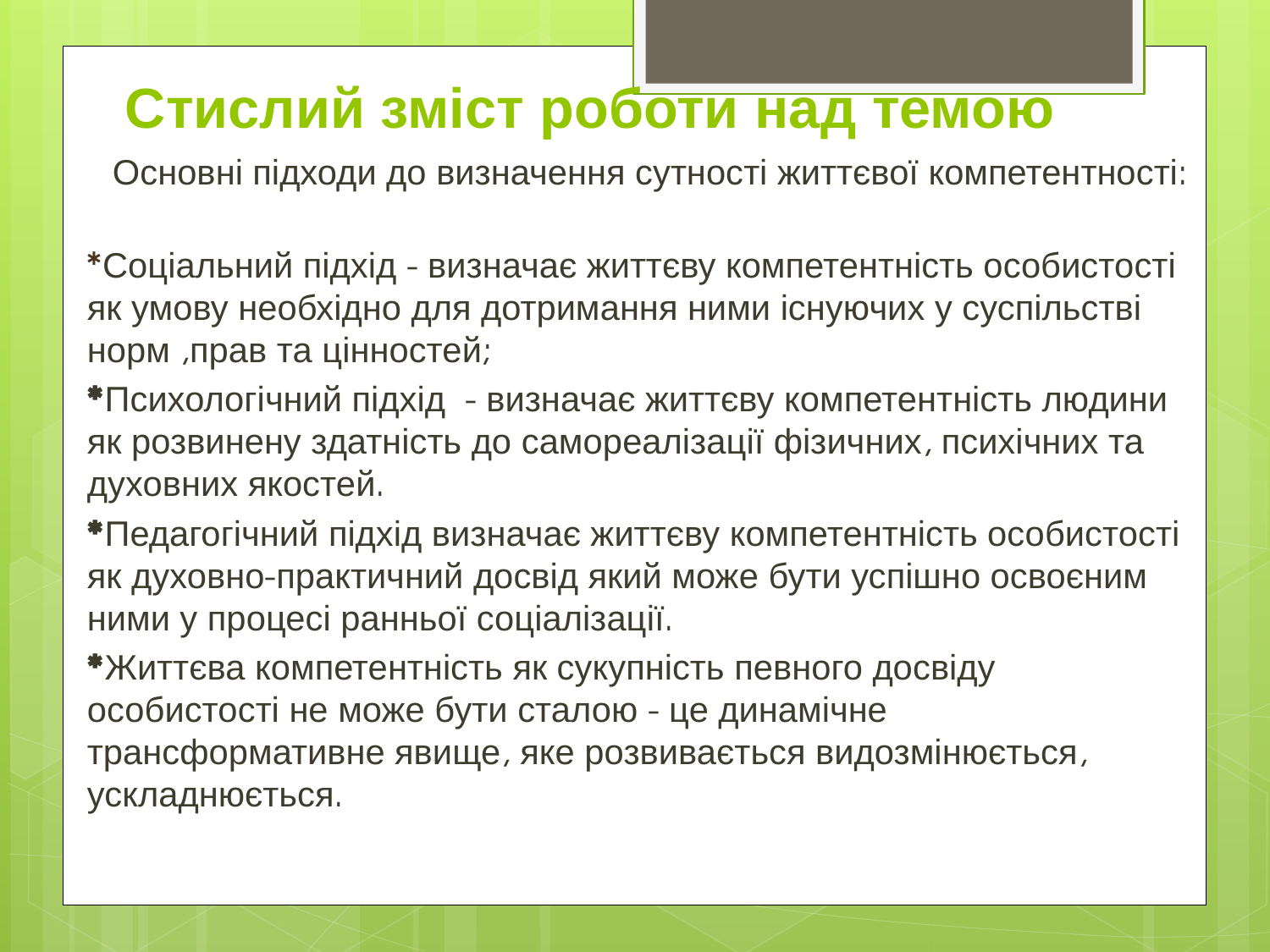

# Стислий зміст роботи над темою
   Основні підходи до визначення сутності життєвої компетентності:
*Соціальний підхід - визначає життєву компетентність особистості як умову необхідно для дотримання ними існуючих у суспільстві норм ,прав та цінностей;
*Психологічний підхід  - визначає життєву компетентність людини як розвинену здатність до самореалізації фізичних, психічних та духовних якостей.
*Педагогічний підхід визначає життєву компетентність особистості як духовно-практичний досвід який може бути успішно освоєним ними у процесі ранньої соціалізації.
*Життєва компетентність як сукупність певного досвіду особистості не може бути сталою - це динамічне трансформативне явище, яке розвивається видозмінюється, ускладнюється.